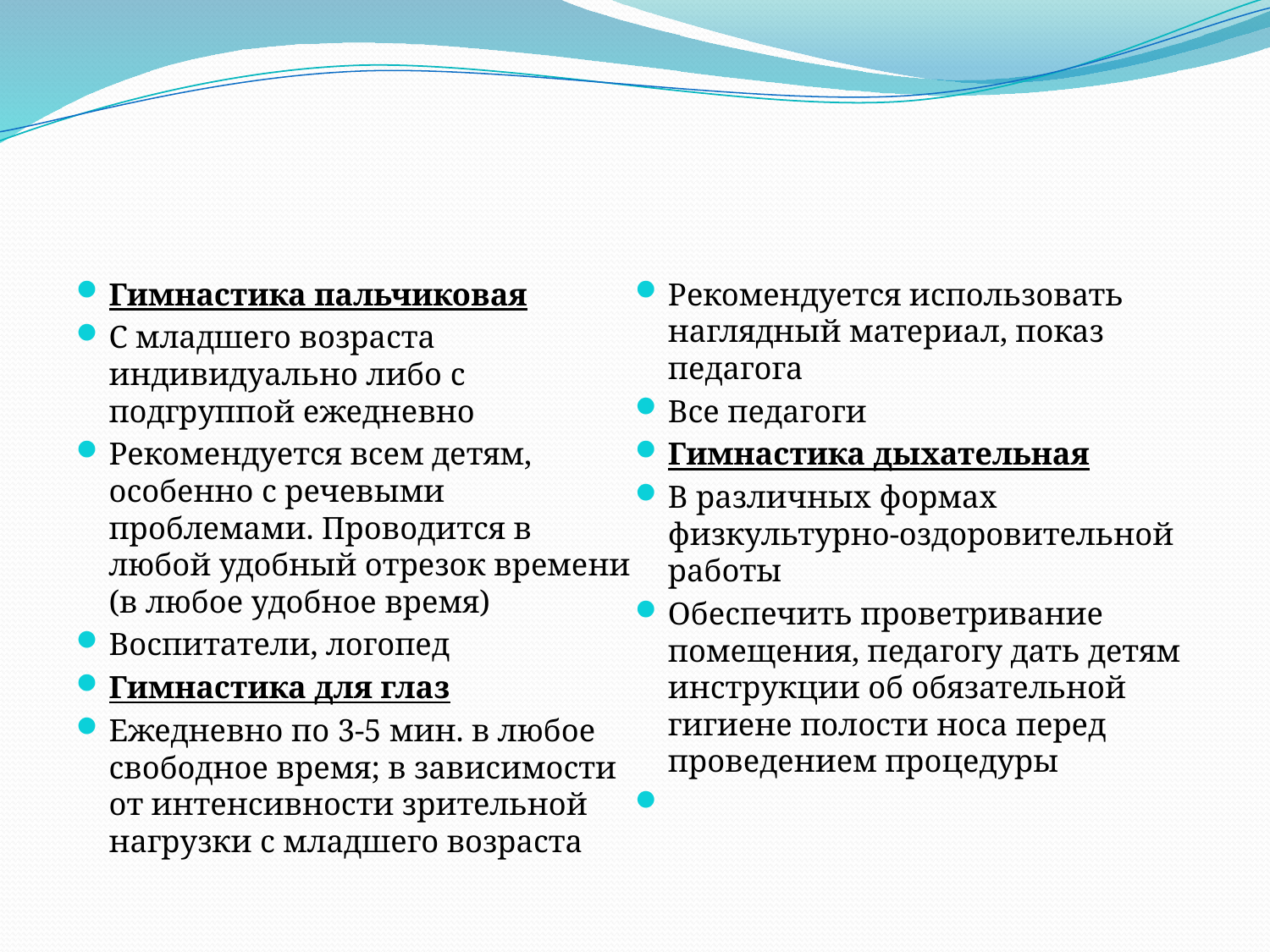

#
Гимнастика пальчиковая
С младшего возраста индивидуально либо с подгруппой ежедневно
Рекомендуется всем детям, особенно с речевыми проблемами. Проводится в любой удобный отрезок времени (в любое удобное время)
Воспитатели, логопед
Гимнастика для глаз
Ежедневно по 3-5 мин. в любое свободное время; в зависимости от интенсивности зрительной нагрузки с младшего возраста
Рекомендуется использовать наглядный материал, показ педагога
Все педагоги
Гимнастика дыхательная
В различных формах физкультурно-оздоровительной работы
Обеспечить проветривание помещения, педагогу дать детям инструкции об обязательной гигиене полости носа перед проведением процедуры